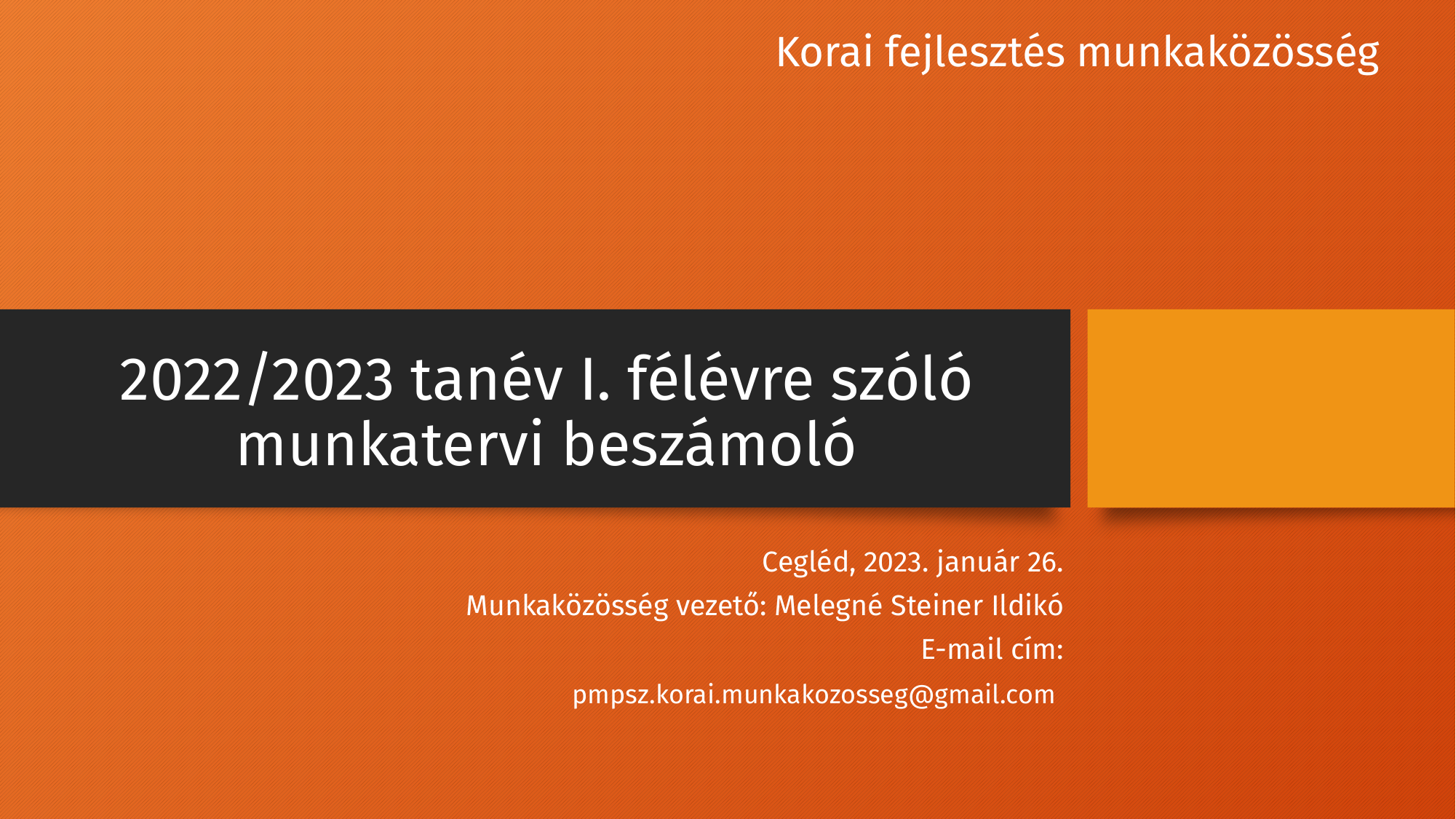

Korai fejlesztés munkaközösség
# 2022/2023 tanév I. félévre szóló munkatervi beszámoló
Cegléd, 2023. január 26.
Munkaközösség vezető: Melegné Steiner Ildikó
E-mail cím:
pmpsz.korai.munkakozosseg@gmail.com